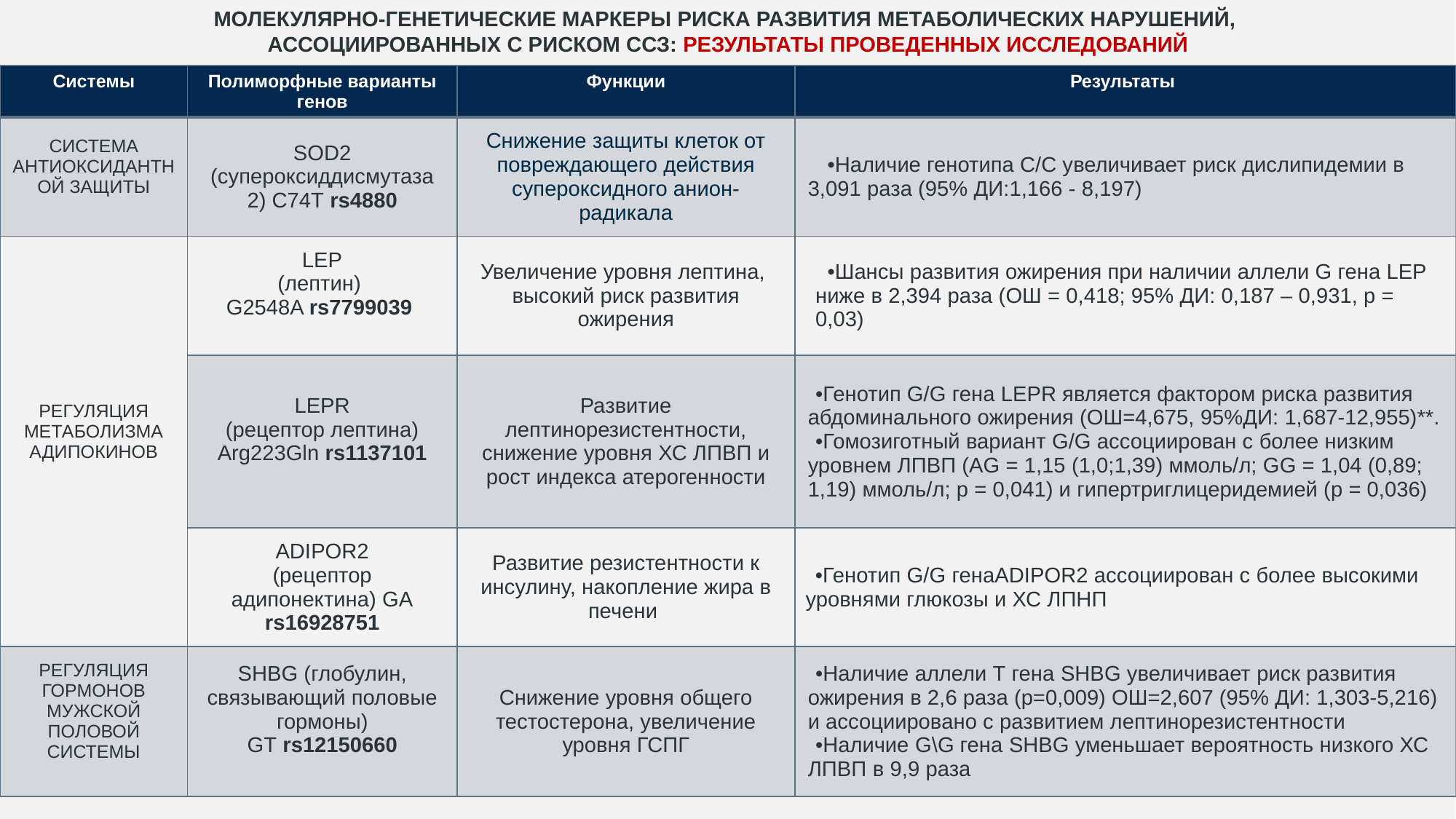

МОЛЕКУЛЯРНО-ГЕНЕТИЧЕСКИЕ МАРКЕРЫ РИСКА РАЗВИТИЯ метаболических нарушений,
ассоциированных с риском ССЗ: РЕЗУЛЬТАТЫ ПРОВЕДЕННЫХ ИССЛЕДОВАНИЙ
| Системы | Полиморфные варианты генов | Функции | Результаты |
| --- | --- | --- | --- |
| СИСТЕМА АНТИОКСИДАНТНОЙ ЗАЩИТЫ | SOD2 (супероксиддисмутаза 2) С74Т rs4880 | Снижение защиты клеток от повреждающего действия супероксидного анион-радикала | Наличие генотипа С/С увеличивает риск дислипидемии в 3,091 раза (95% ДИ:1,166 - 8,197) |
| РЕГУЛЯЦИЯ МЕТАБОЛИЗМА АДИПОКИНОВ | LEP (лептин) G2548A rs7799039 | Увеличение уровня лептина, высокий риск развития ожирения | Шансы развития ожирения при наличии аллели G гена LEP ниже в 2,394 раза (ОШ = 0,418; 95% ДИ: 0,187 – 0,931, p = 0,03) |
|  | LEPR (рецептор лептина) Arg223Gln rs1137101 | Развитие лептинорезистентности, снижение уровня ХС ЛПВП и рост индекса атерогенности | Генотип G/G гена LEPR является фактором риска развития абдоминального ожирения (ОШ=4,675, 95%ДИ: 1,687-12,955)\*\*. Гомозиготный вариант G/G ассоциирован с более низким уровнем ЛПВП (АG = 1,15 (1,0;1,39) ммоль/л; GG = 1,04 (0,89; 1,19) ммоль/л; р = 0,041) и гипертриглицеридемией (р = 0,036) |
|  | ADIPOR2 (рецептор адипонектина) GA rs16928751 | Развитие резистентности к инсулину, накопление жира в печени | Генотип G/G генаADIPOR2 ассоциирован с более высокими уровнями глюкозы и ХС ЛПНП |
| РЕГУЛЯЦИЯ ГОРМОНОВ МУЖСКОЙ ПОЛОВОЙ СИСТЕМЫ | SHBG (глобулин, связывающий половые гормоны) GT rs12150660 | Снижение уровня общего тестостерона, увеличение уровня ГСПГ | Наличие аллели Т гена SHBG увеличивает риск развития ожирения в 2,6 раза (р=0,009) ОШ=2,607 (95% ДИ: 1,303-5,216) и ассоциировано с развитием лептинорезистентности Наличие G\G гена SHBG уменьшает вероятность низкого ХС ЛПВП в 9,9 раза |